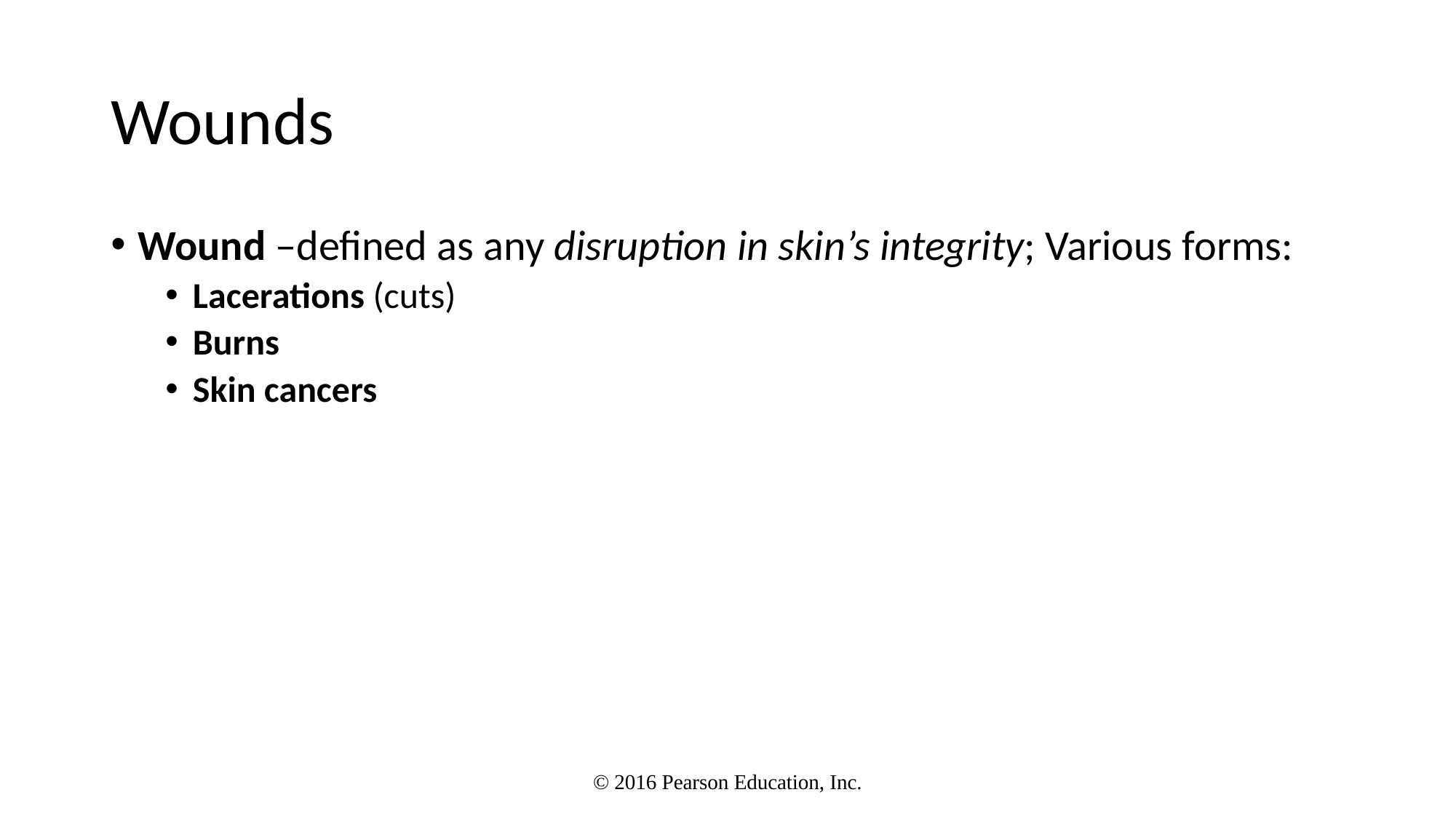

# Wounds
Wound –defined as any disruption in skin’s integrity; Various forms:
Lacerations (cuts)
Burns
Skin cancers
© 2016 Pearson Education, Inc.